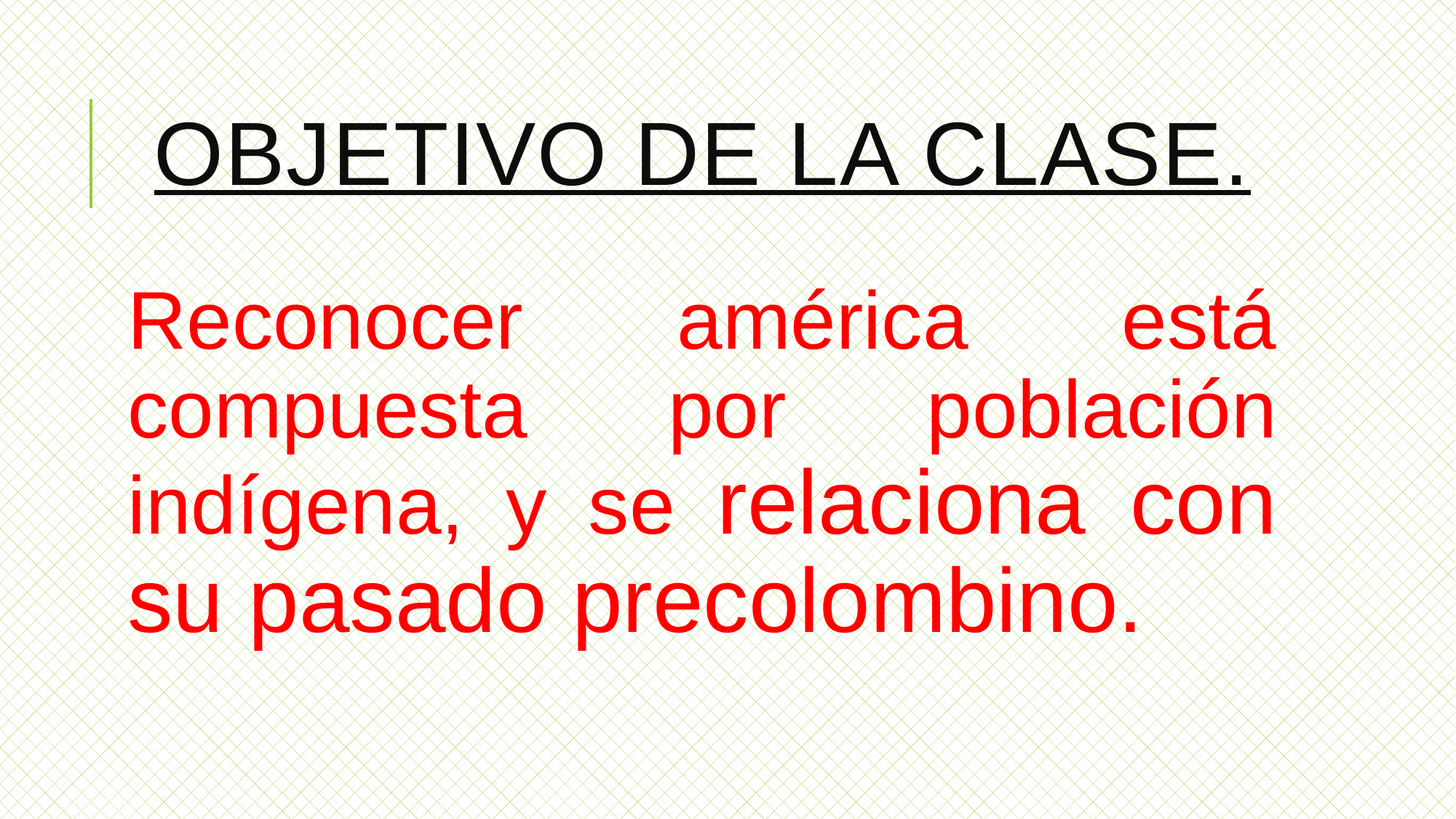

# Objetivo de la clase.
Reconocer américa está compuesta por población indígena, y se relaciona con su pasado precolombino.